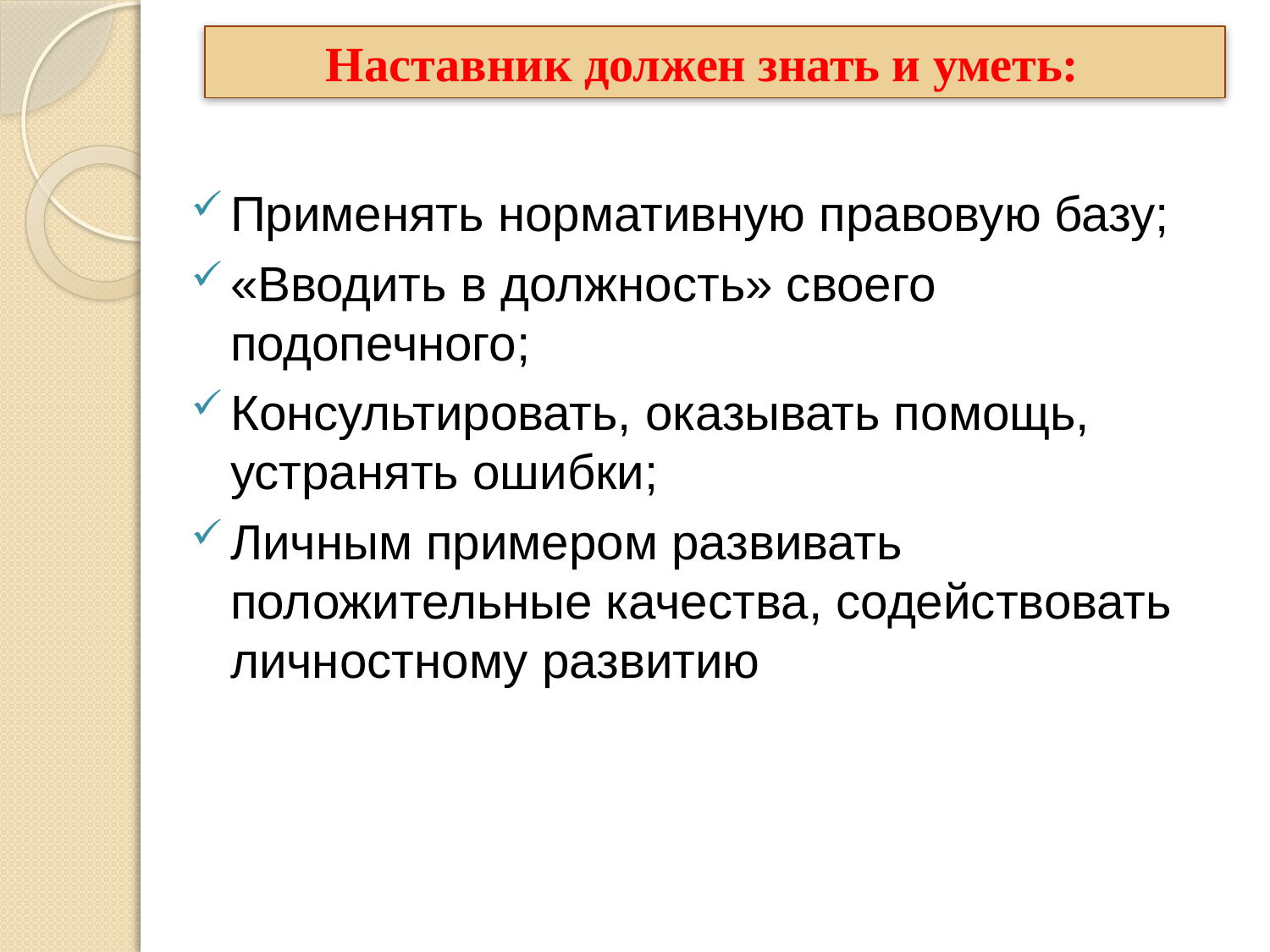

Наставник должен знать и уметь:
Применять нормативную правовую базу;
«Вводить в должность» своего подопечного;
Консультировать, оказывать помощь, устранять ошибки;
Личным примером развивать положительные качества, содействовать личностному развитию